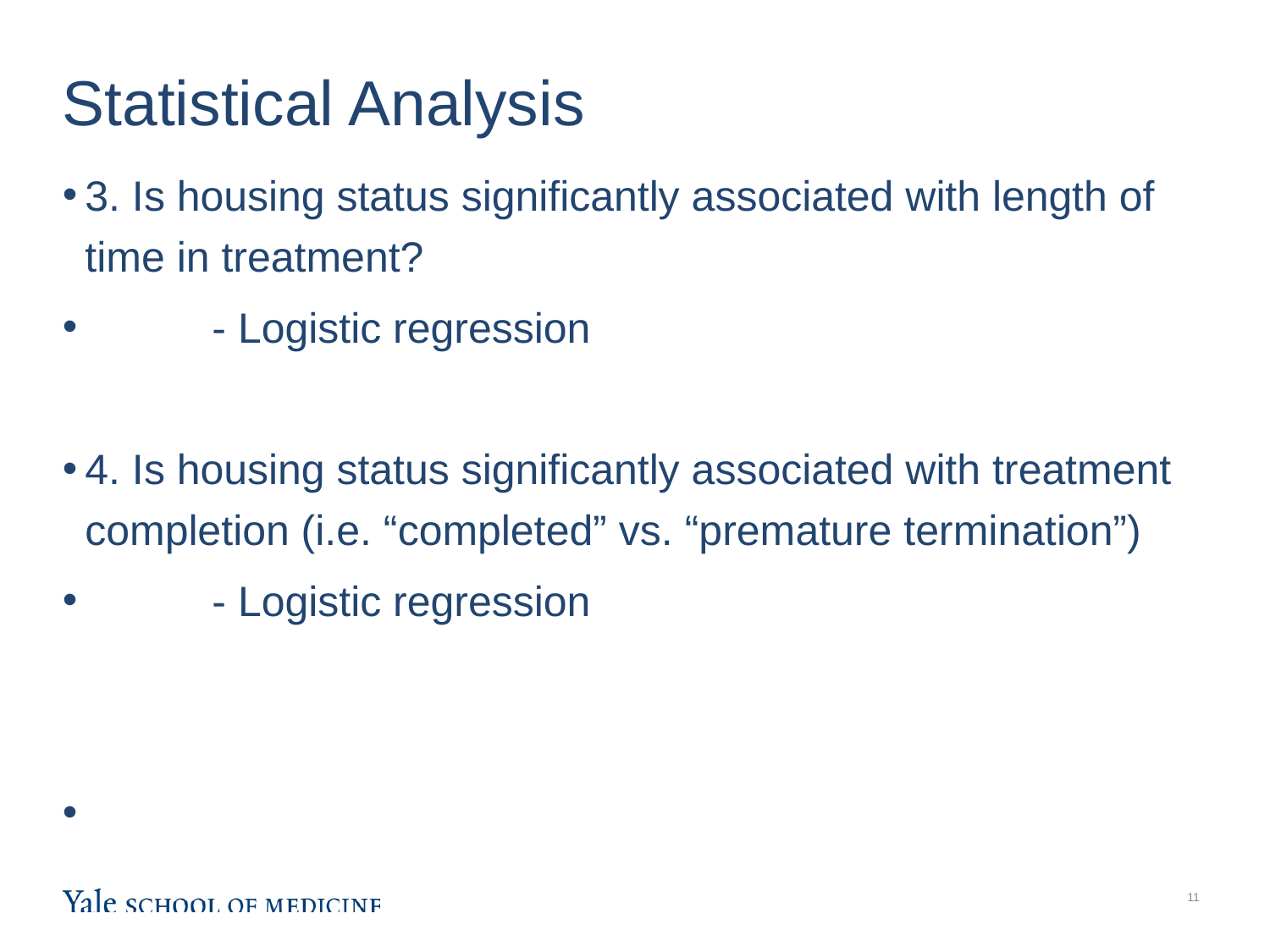

# Statistical Analysis
3. Is housing status significantly associated with length of time in treatment?
	- Logistic regression

4. Is housing status significantly associated with treatment completion (i.e. “completed” vs. “premature termination”)
	- Logistic regression

11